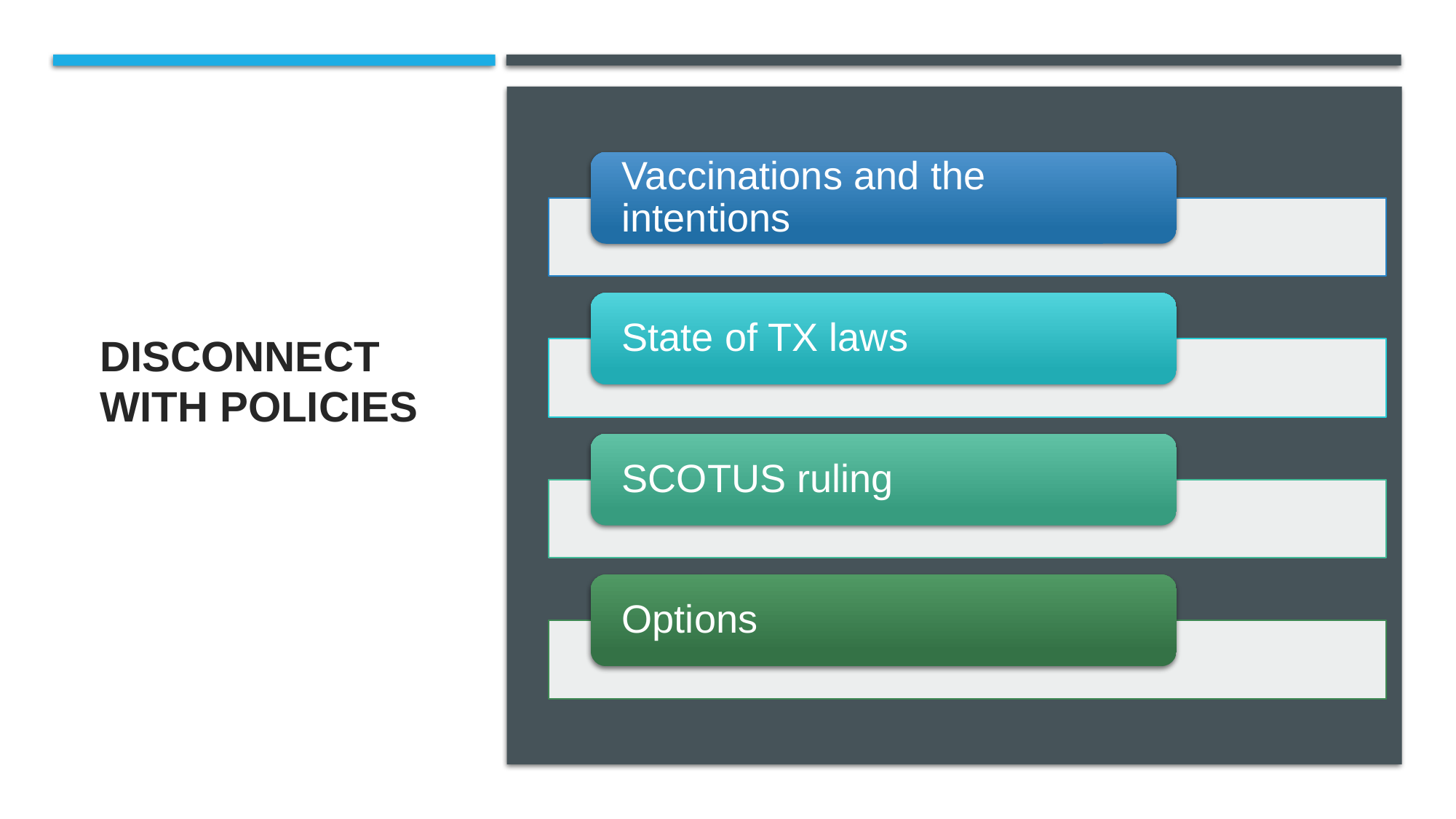

# Disconnect with policies
Vaccinations and the intentions
State of TX laws
SCOTUS ruling
Options